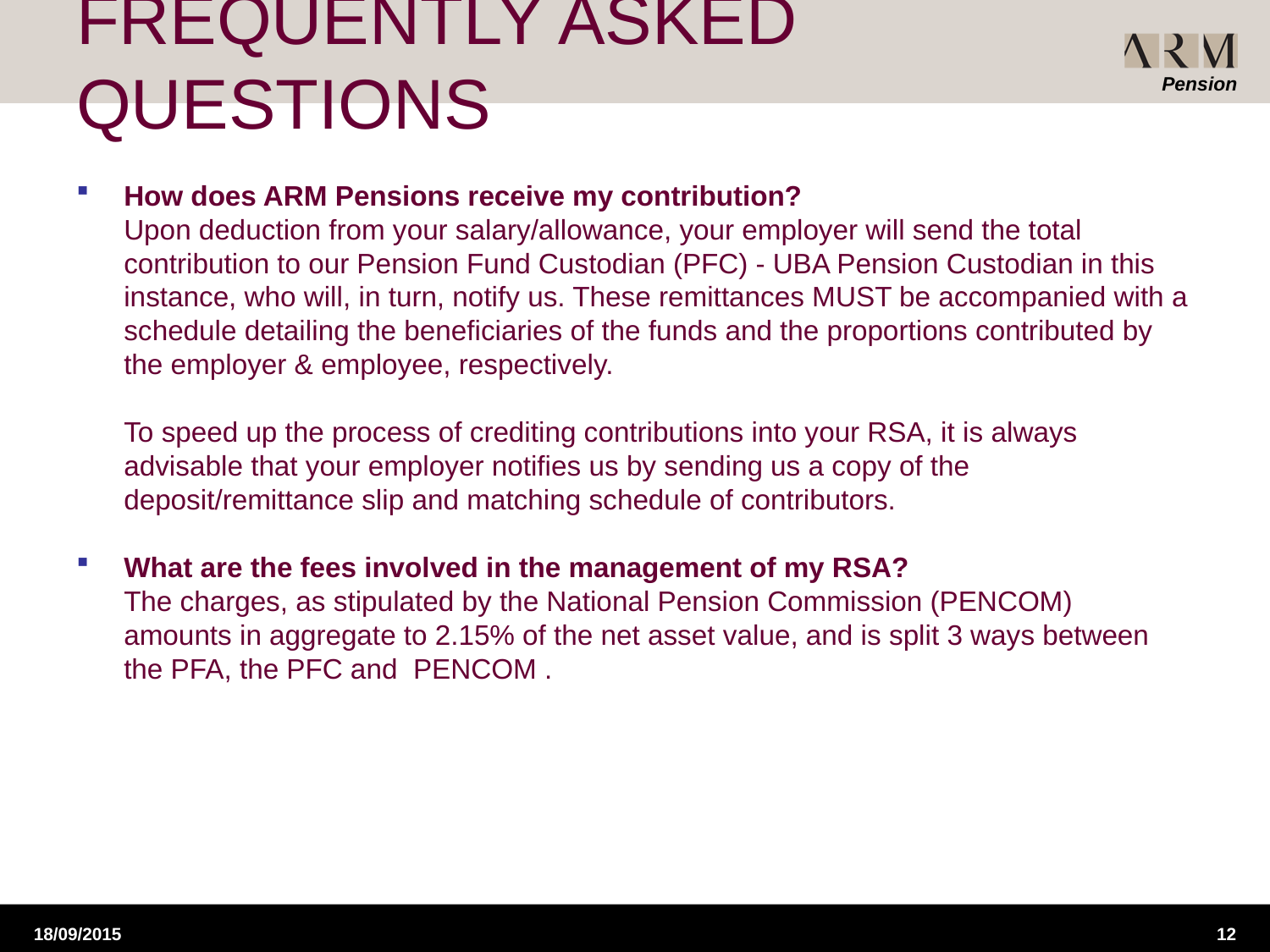

# FREQUENTLY ASKED QUESTIONS

How does ARM Pensions receive my contribution?
	Upon deduction from your salary/allowance, your employer will send the total contribution to our Pension Fund Custodian (PFC) - UBA Pension Custodian in this instance, who will, in turn, notify us. These remittances MUST be accompanied with a schedule detailing the beneficiaries of the funds and the proportions contributed by the employer & employee, respectively.

	To speed up the process of crediting contributions into your RSA, it is always advisable that your employer notifies us by sending us a copy of the deposit/remittance slip and matching schedule of contributors.

What are the fees involved in the management of my RSA?
	The charges, as stipulated by the National Pension Commission (PENCOM)  amounts in aggregate to 2.15% of the net asset value, and is split 3 ways between the PFA, the PFC and  PENCOM .

18/09/2015
12